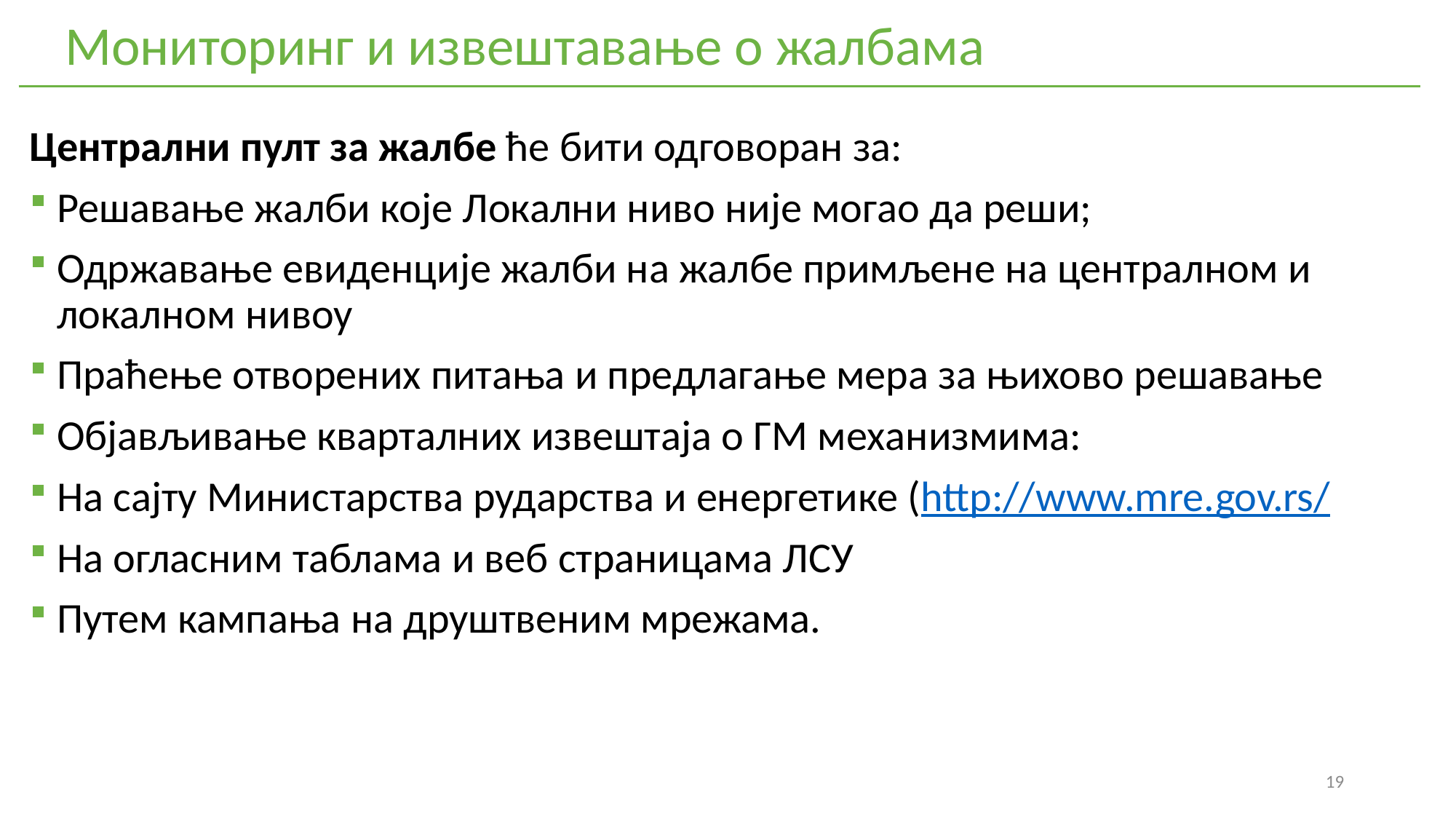

Мониторинг и извештавање о жалбама
Централни пулт за жалбе ће бити одговоран за:
Решавање жалби које Локални ниво није могао да реши;
Одржавање евиденције жалби на жалбе примљене на централном и локалном нивоу
Праћење отворених питања и предлагање мера за њихово решавање
Објављивање кварталних извештаја о ГМ механизмима:
На сајту Министарства рударства и енергетике (http://www.mre.gov.rs/
На огласним таблама и веб страницама ЛСУ
Путем кампања на друштвеним мрежама.

19